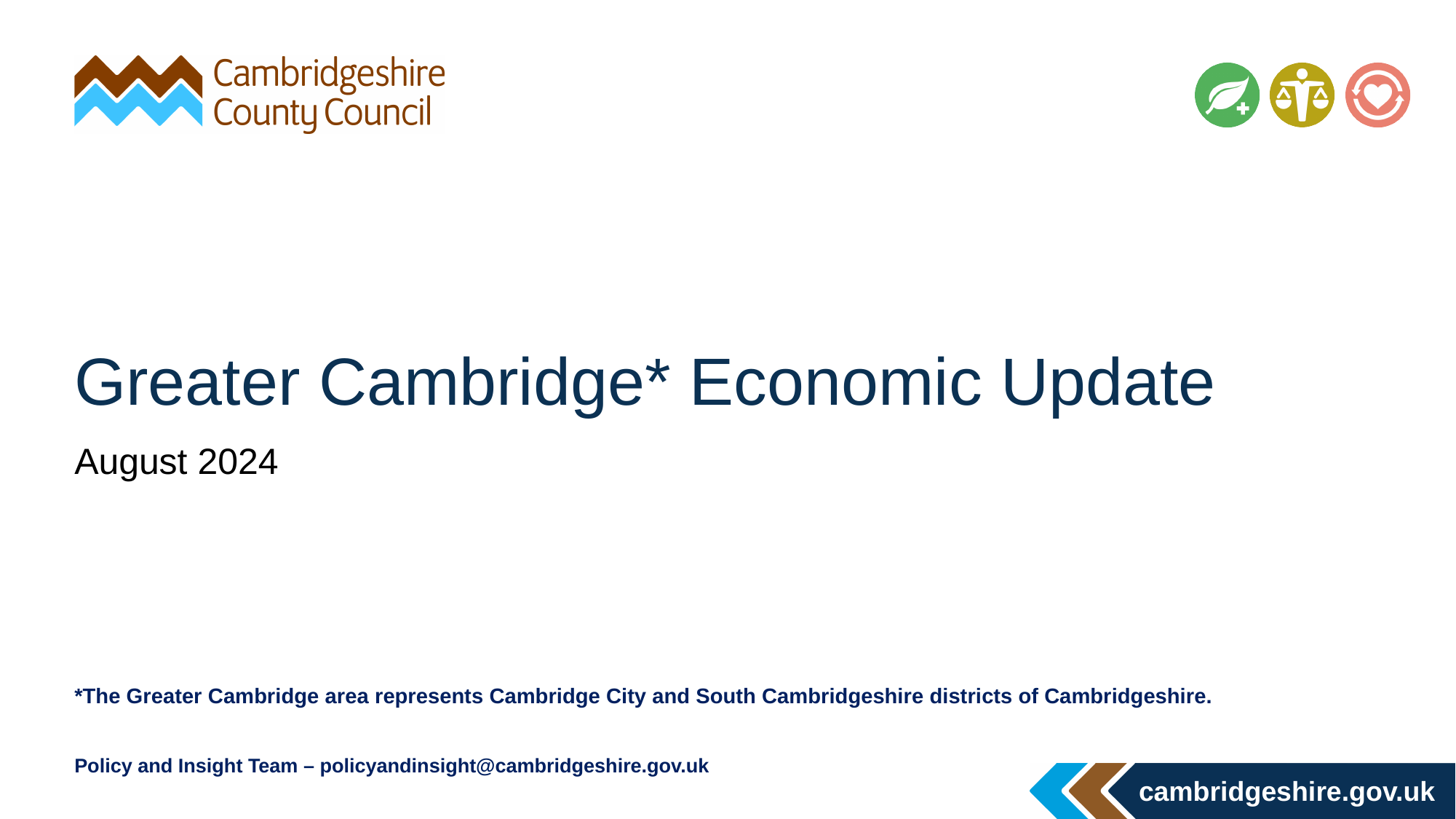

# Greater Cambridge* Economic Update
August 2024
*The Greater Cambridge area represents Cambridge City and South Cambridgeshire districts of Cambridgeshire.
Policy and Insight Team – policyandinsight@cambridgeshire.gov.uk